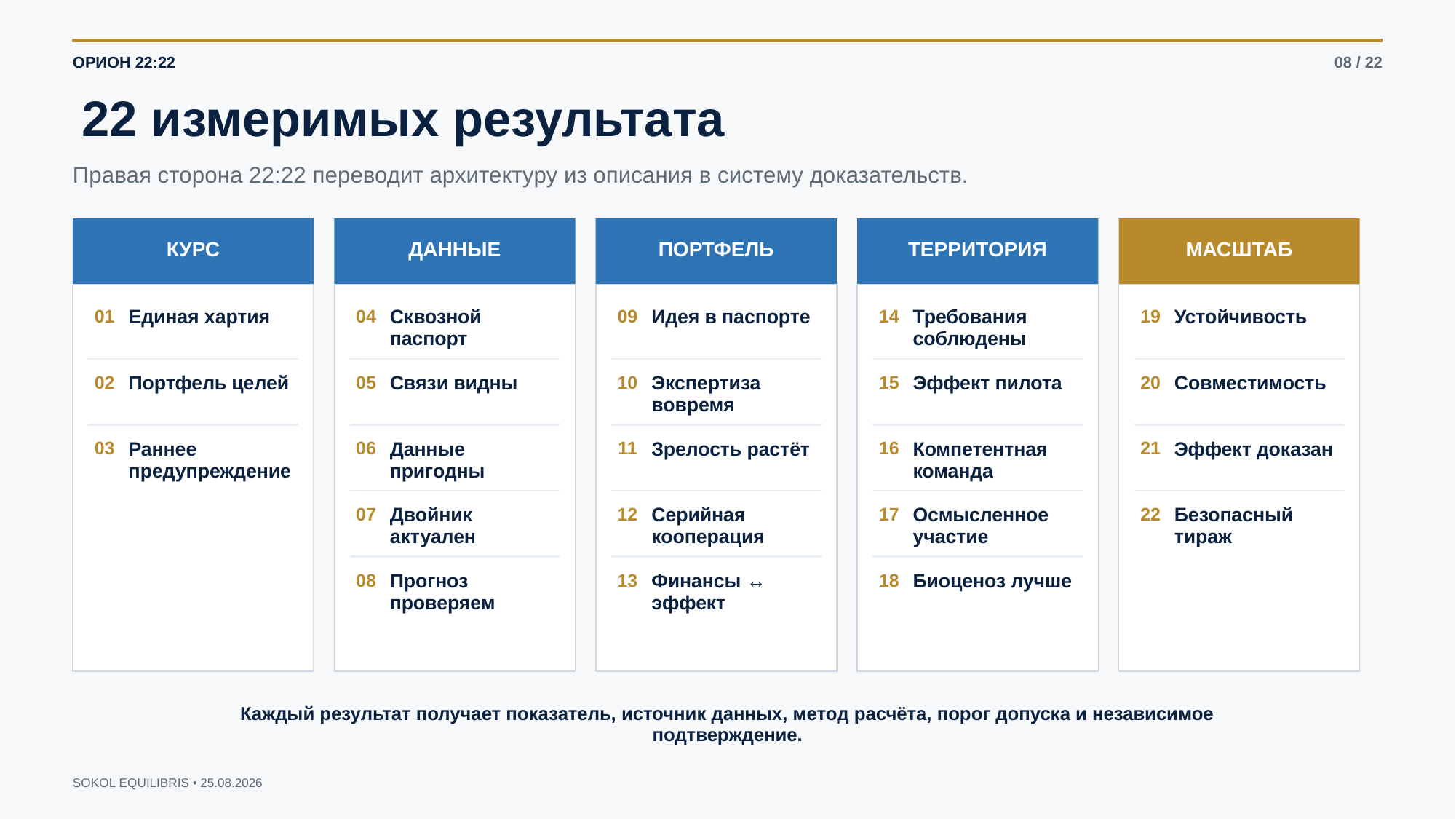

ОРИОН 22:22
08 / 22
22 измеримых результата
Правая сторона 22:22 переводит архитектуру из описания в систему доказательств.

КУРС
ДАННЫЕ
ПОРТФЕЛЬ
ТЕРРИТОРИЯ
МАСШТАБ

01
Единая хартия
04
Сквозной паспорт
09
Идея в паспорте
14
Требования соблюдены
19
Устойчивость

02
Портфель целей
05
Связи видны
10
Экспертиза вовремя
15
Эффект пилота
20
Совместимость

03
Раннее предупреждение
06
Данные пригодны
11
Зрелость растёт
16
Компетентная команда
21
Эффект доказан

07
Двойник актуален
12
Серийная кооперация
17
Осмысленное участие
22
Безопасный тираж

08
Прогноз проверяем
13
Финансы ↔ эффект
18
Биоценоз лучше
Каждый результат получает показатель, источник данных, метод расчёта, порог допуска и независимое подтверждение.
SOKOL EQUILIBRIS • 25.08.2026